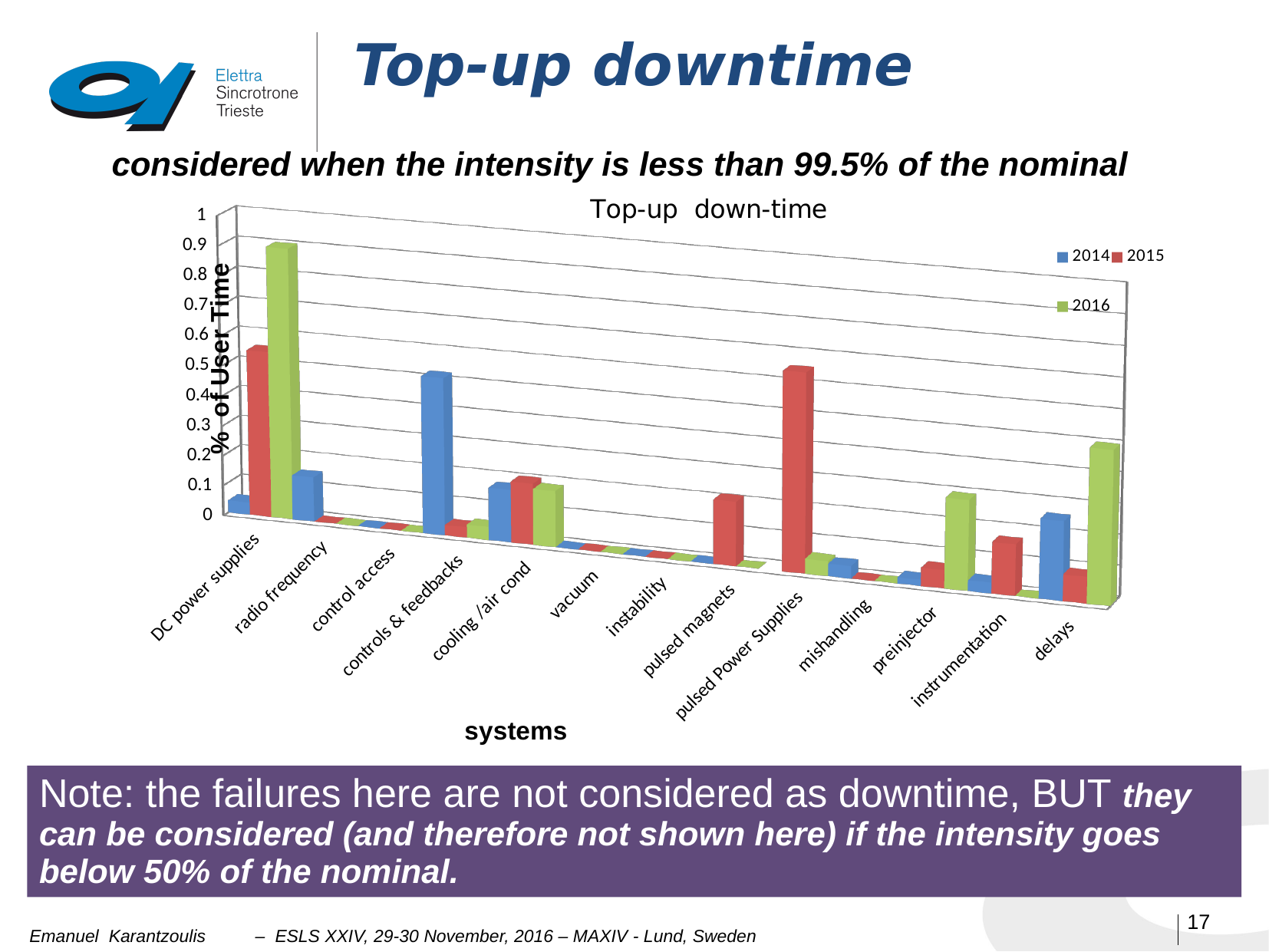

Top-up downtime
considered when the intensity is less than 99.5% of the nominal

[unsupported chart]

Note: the failures here are not considered as downtime, BUT they can be considered (and therefore not shown here) if the intensity goes below 50% of the nominal.
17